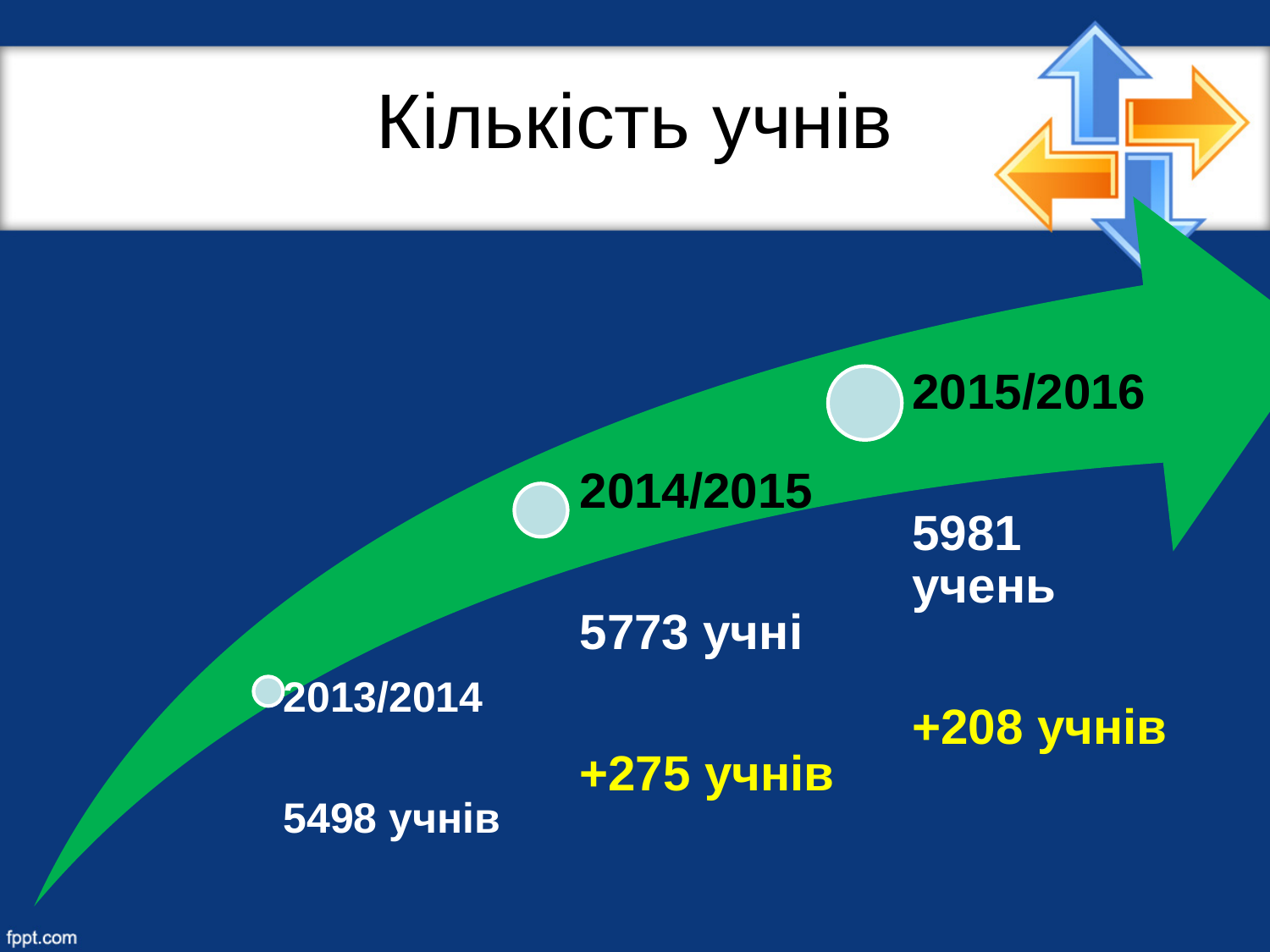

Кількість учнів
2013/2014

5498 учнів

2014/2015

5773 учні

+275 учнів
2015/2016

5981 учень

+208 учнів